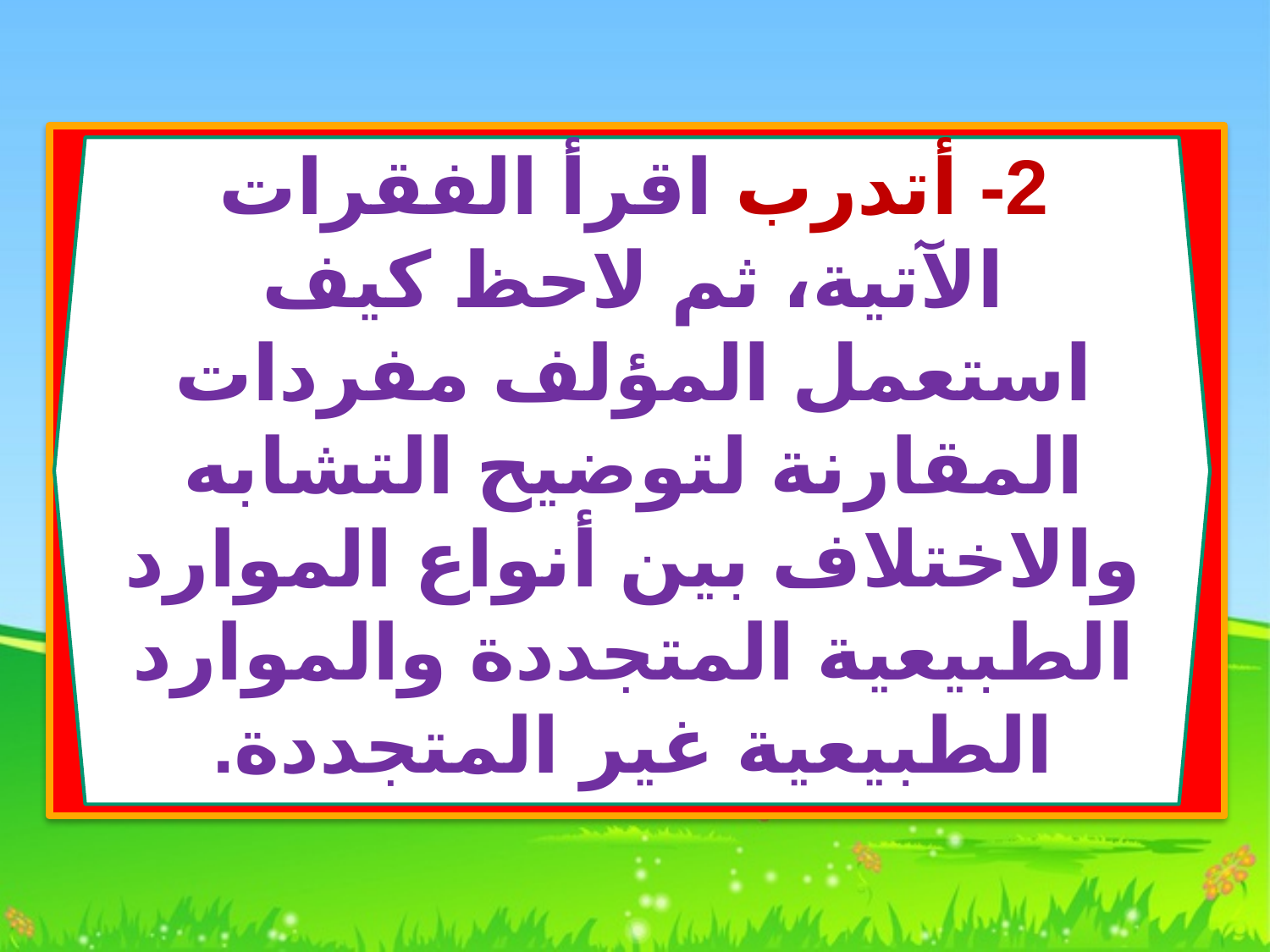

2- أتدرب اقرأ الفقرات الآتية، ثم لاحظ كيف استعمل المؤلف مفردات المقارنة لتوضيح التشابه والاختلاف بين أنواع الموارد الطبيعية المتجددة والموارد الطبيعية غير المتجددة.